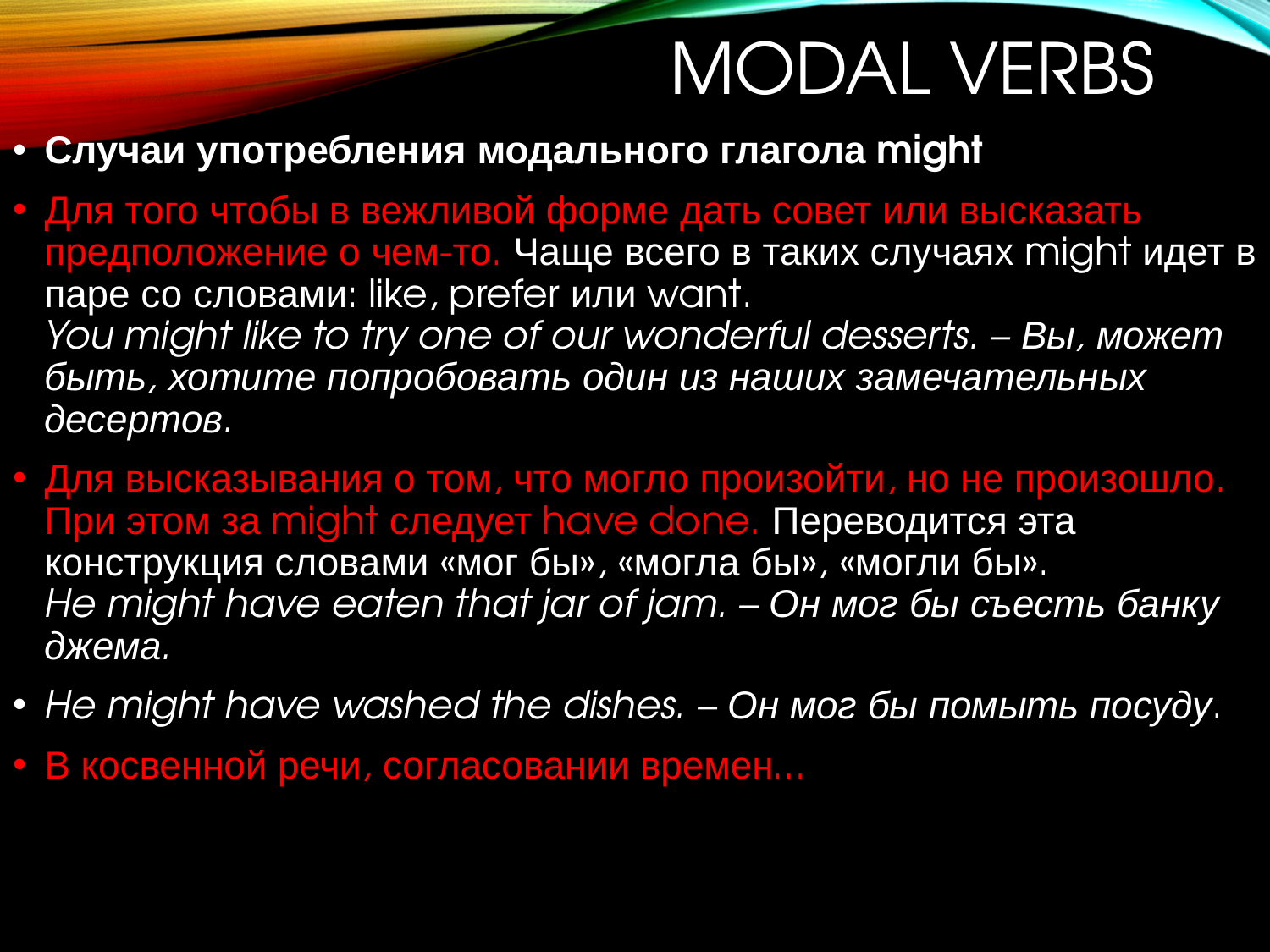

# Modal verbs
Случаи употребления модального глагола might
Для того чтобы в вежливой форме дать совет или высказать предположение о чем-то. Чаще всего в таких случаях might идет в паре со словами: like, prefer или want.
You might like to try one of our wonderful desserts. – Вы, может быть, хотите попробовать один из наших замечательных десертов.
Для высказывания о том, что могло произойти, но не произошло. При этом за might следует have done. Переводится эта конструкция словами «мог бы», «могла бы», «могли бы».
He might have eaten that jar of jam. – Он мог бы съесть банку джема.
He might have washed the dishes. – Он мог бы помыть посуду.
В косвенной речи, согласовании времен…